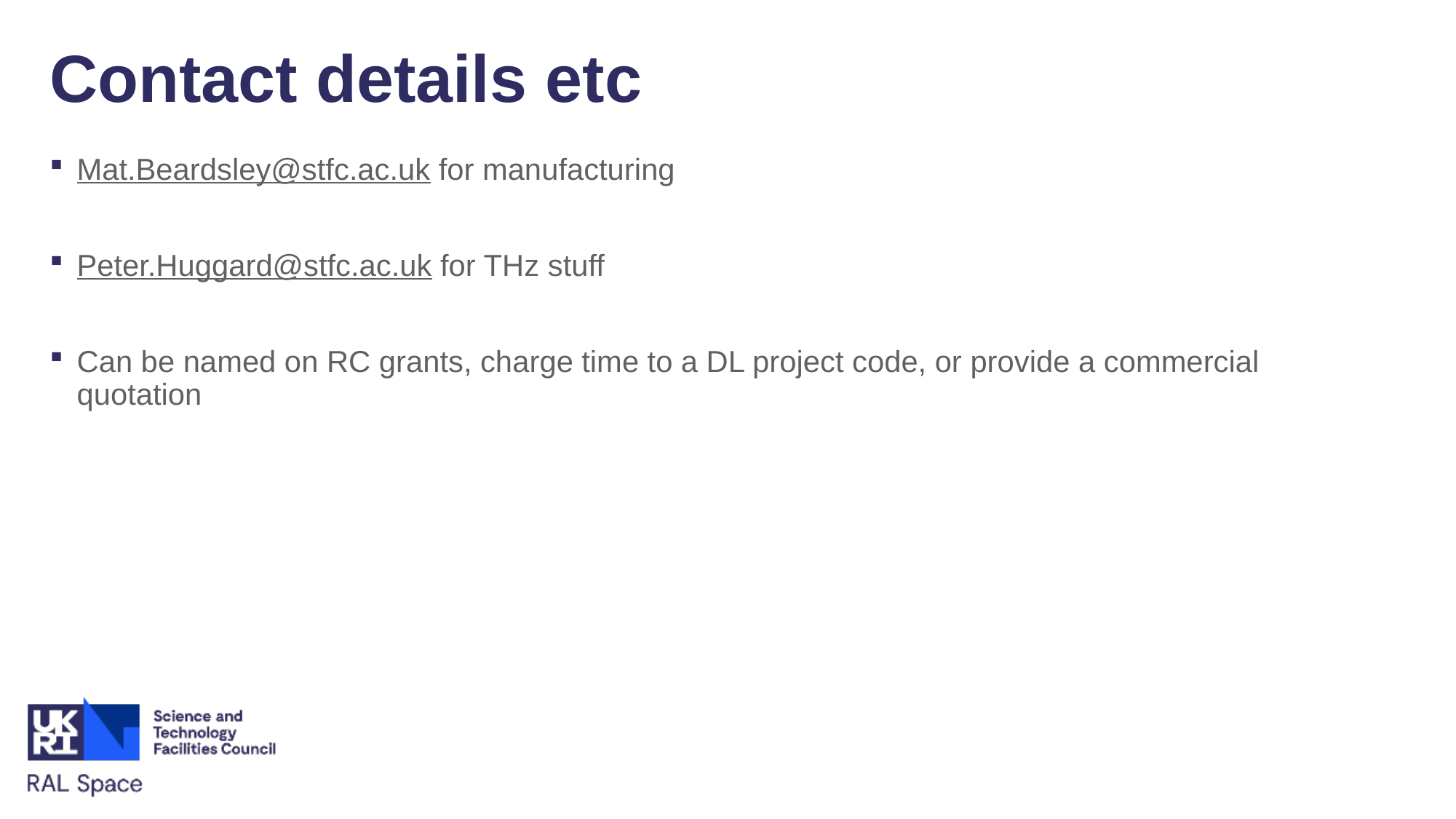

# Contact details etc
Mat.Beardsley@stfc.ac.uk for manufacturing

Peter.Huggard@stfc.ac.uk for THz stuff

Can be named on RC grants, charge time to a DL project code, or provide a commercial quotation